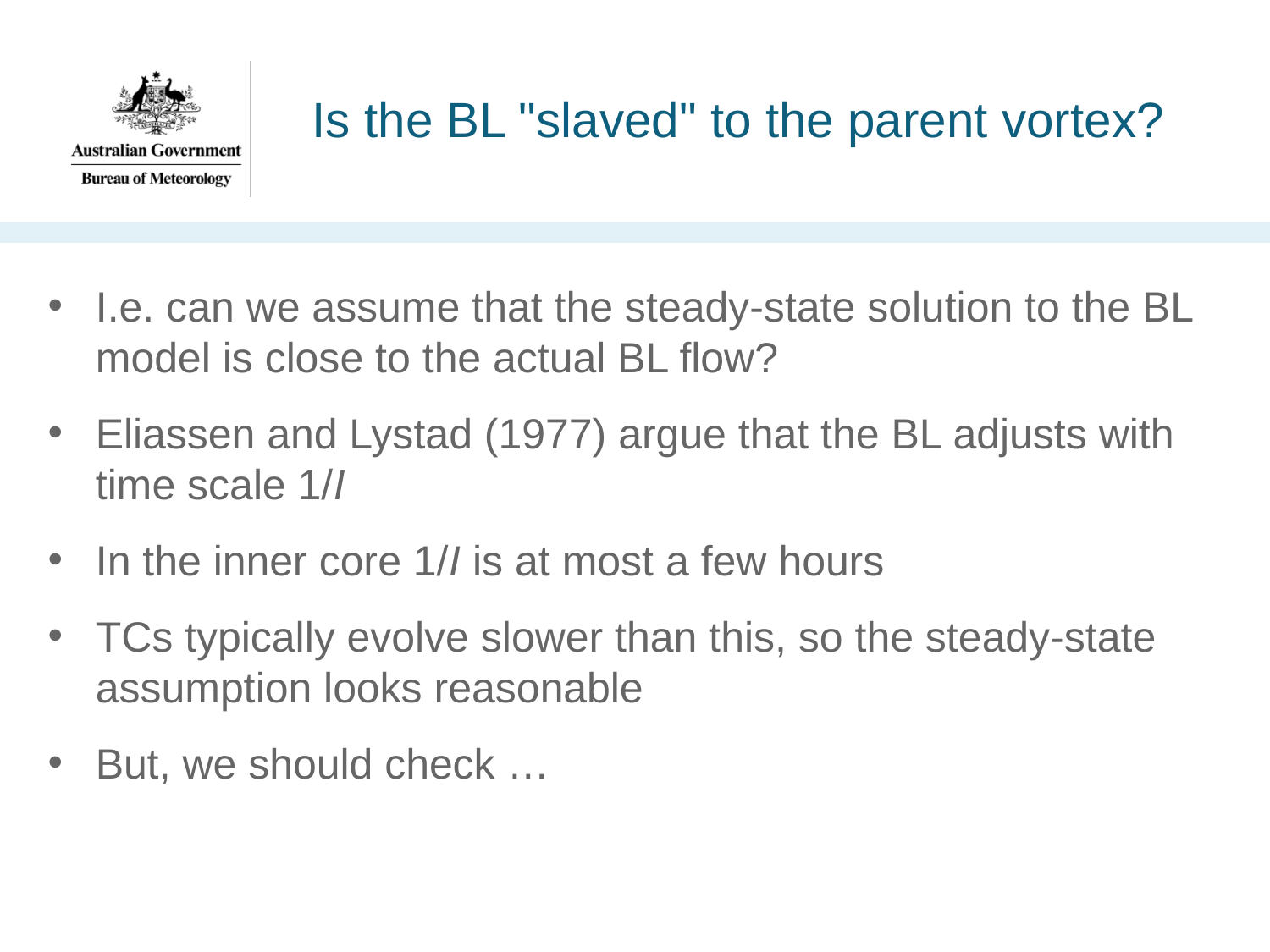

# Is the BL "slaved" to the parent vortex?
I.e. can we assume that the steady-state solution to the BL model is close to the actual BL flow?
Eliassen and Lystad (1977) argue that the BL adjusts with time scale 1/I
In the inner core 1/I is at most a few hours
TCs typically evolve slower than this, so the steady-state assumption looks reasonable
But, we should check …